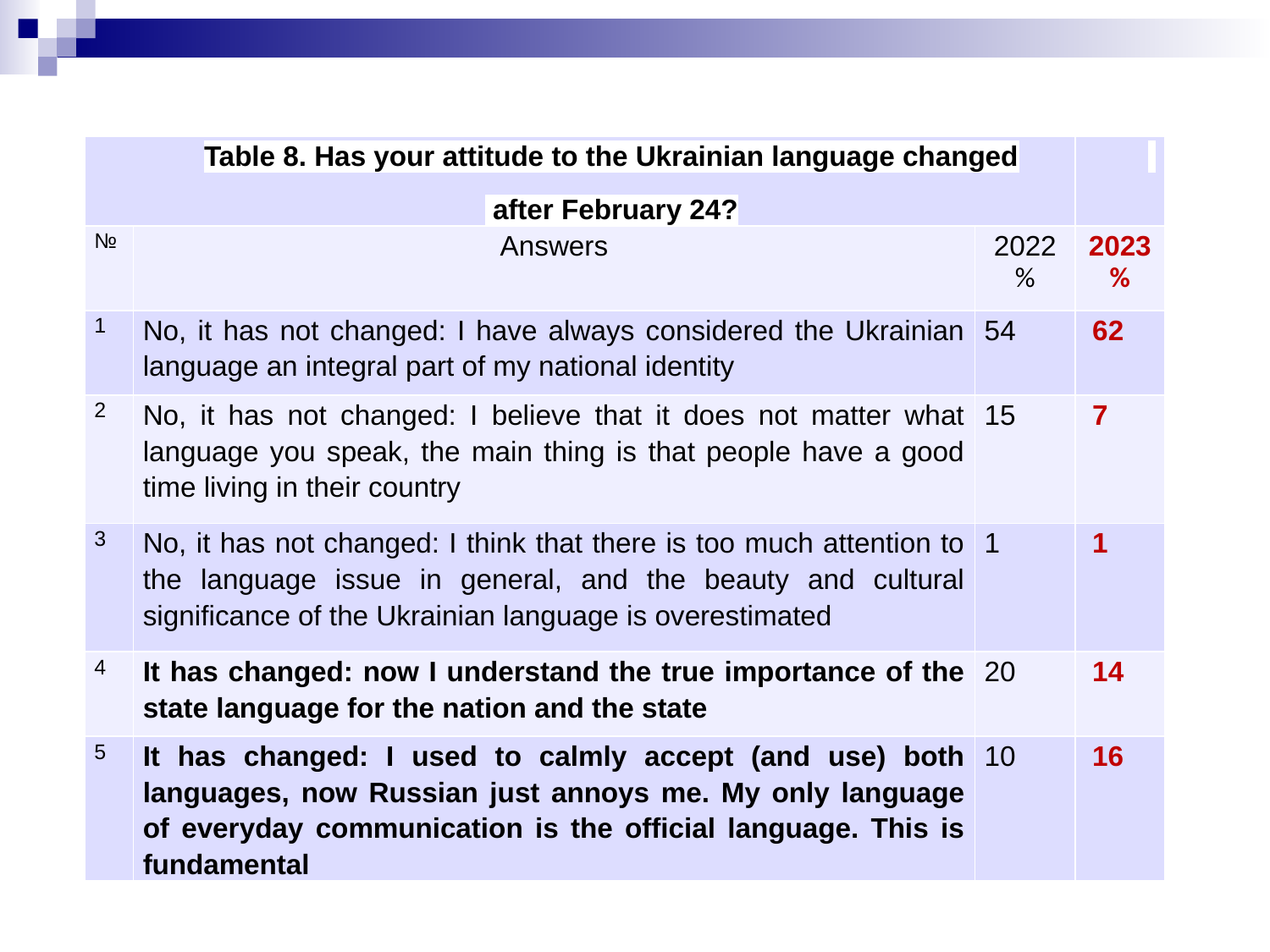

| Table 8. Has your attitude to the Ukrainian language changed after February 24? |  |  |  |
| --- | --- | --- | --- |
| № | Answers | 2022 % | 2023 % |
| 1 | No, it has not changed: I have always considered the Ukrainian language an integral part of my national identity | 54 | 62 |
| 2 | No, it has not changed: I believe that it does not matter what language you speak, the main thing is that people have a good time living in their country | 15 | 7 |
| 3 | No, it has not changed: I think that there is too much attention to the language issue in general, and the beauty and cultural significance of the Ukrainian language is overestimated | 1 | 1 |
| 4 | It has changed: now I understand the true importance of the state language for the nation and the state | 20 | 14 |
| 5 | It has changed: I used to calmly accept (and use) both languages, now Russian just annoys me. My only language of everyday communication is the official language. This is fundamental | 10 | 16 |